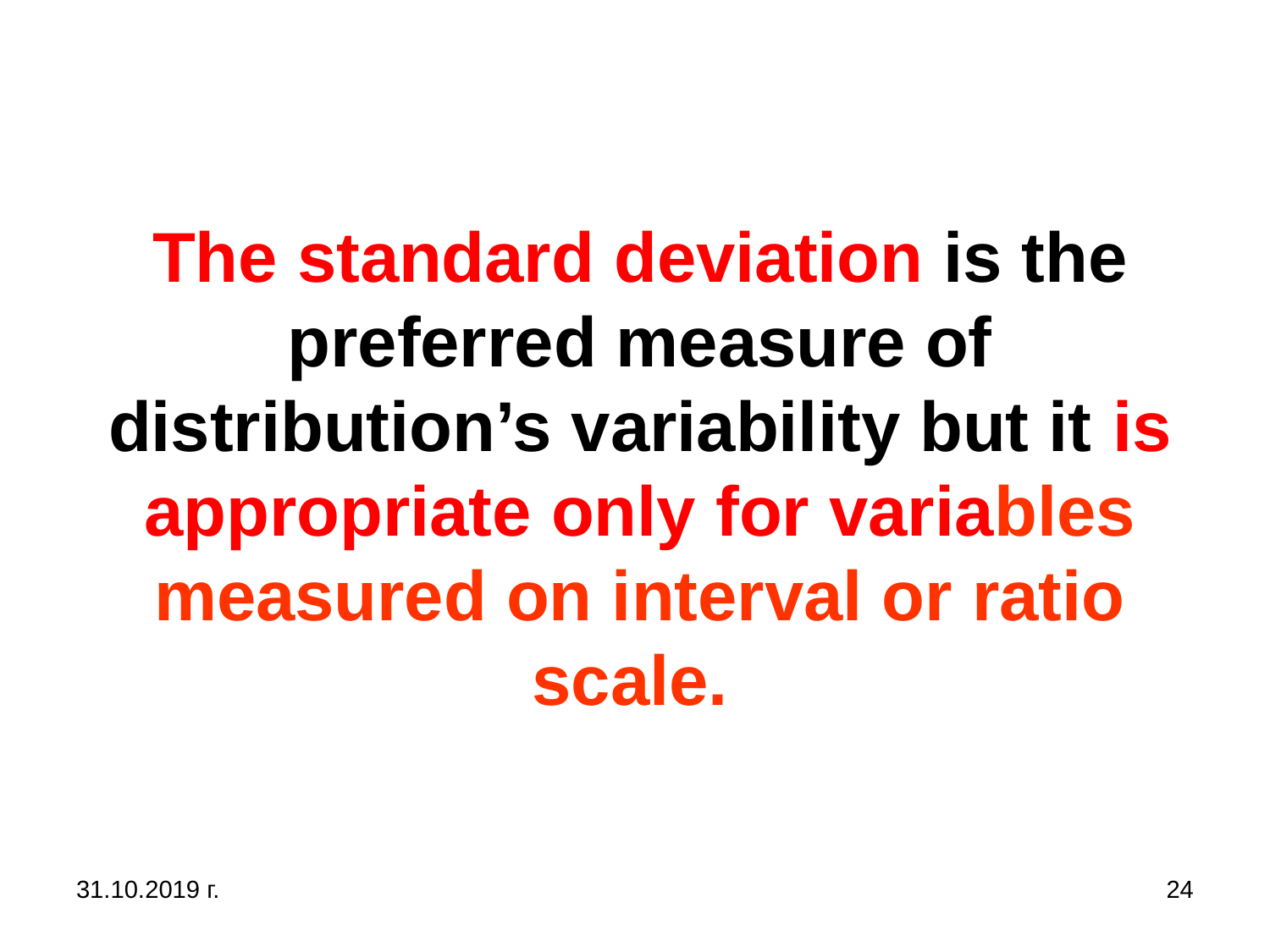

# The standard deviation is the preferred measure of distribution’s variability but it is appropriate only for variables measured on interval or ratio scale.
31.10.2019 г.
24